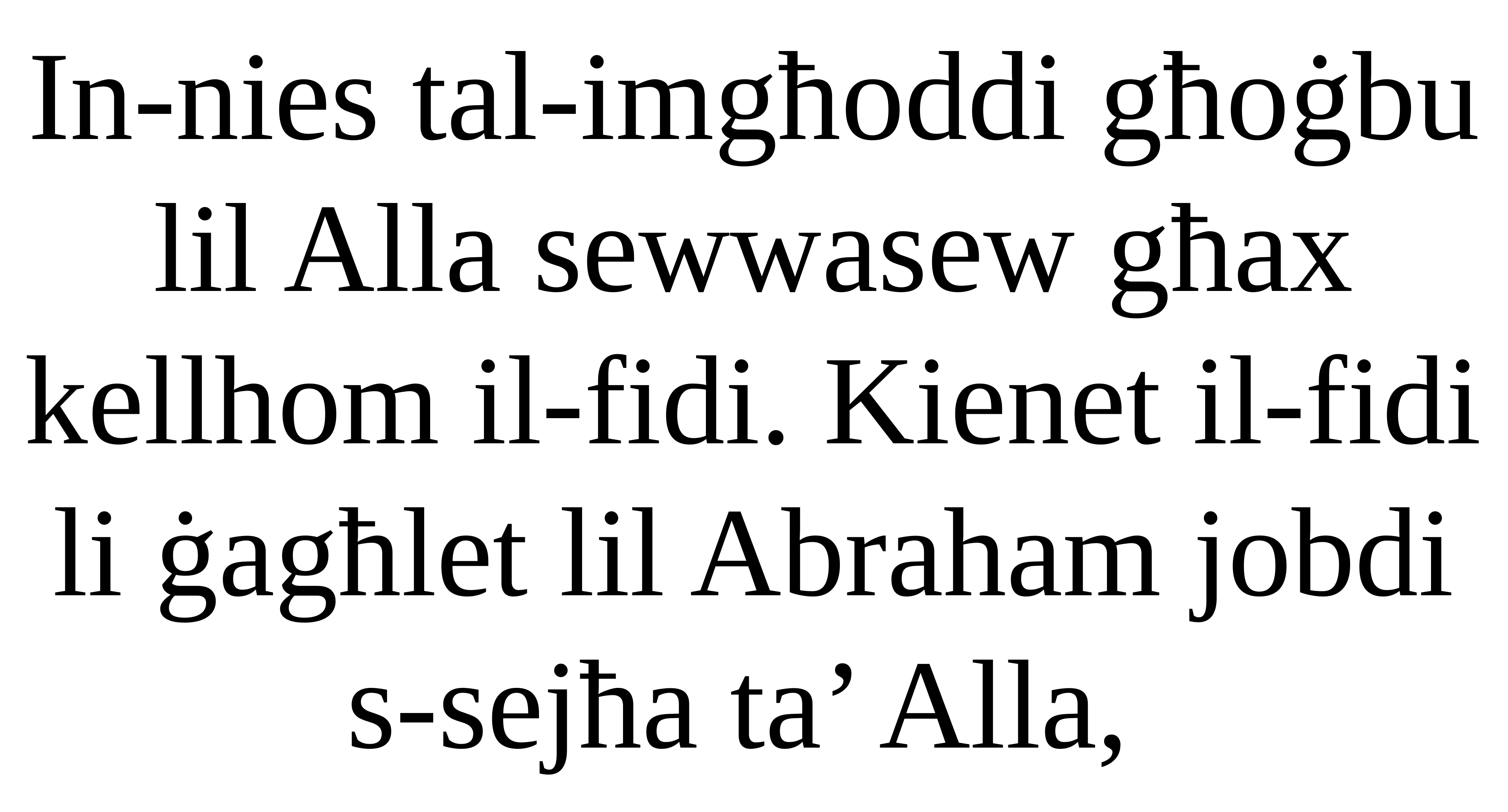

In-nies tal-imgħoddi għoġbu lil Alla sewwasew għax kellhom il-fidi. Kienet il-fidi li ġagħlet lil Abraham jobdi s-sejħa ta’ Alla,